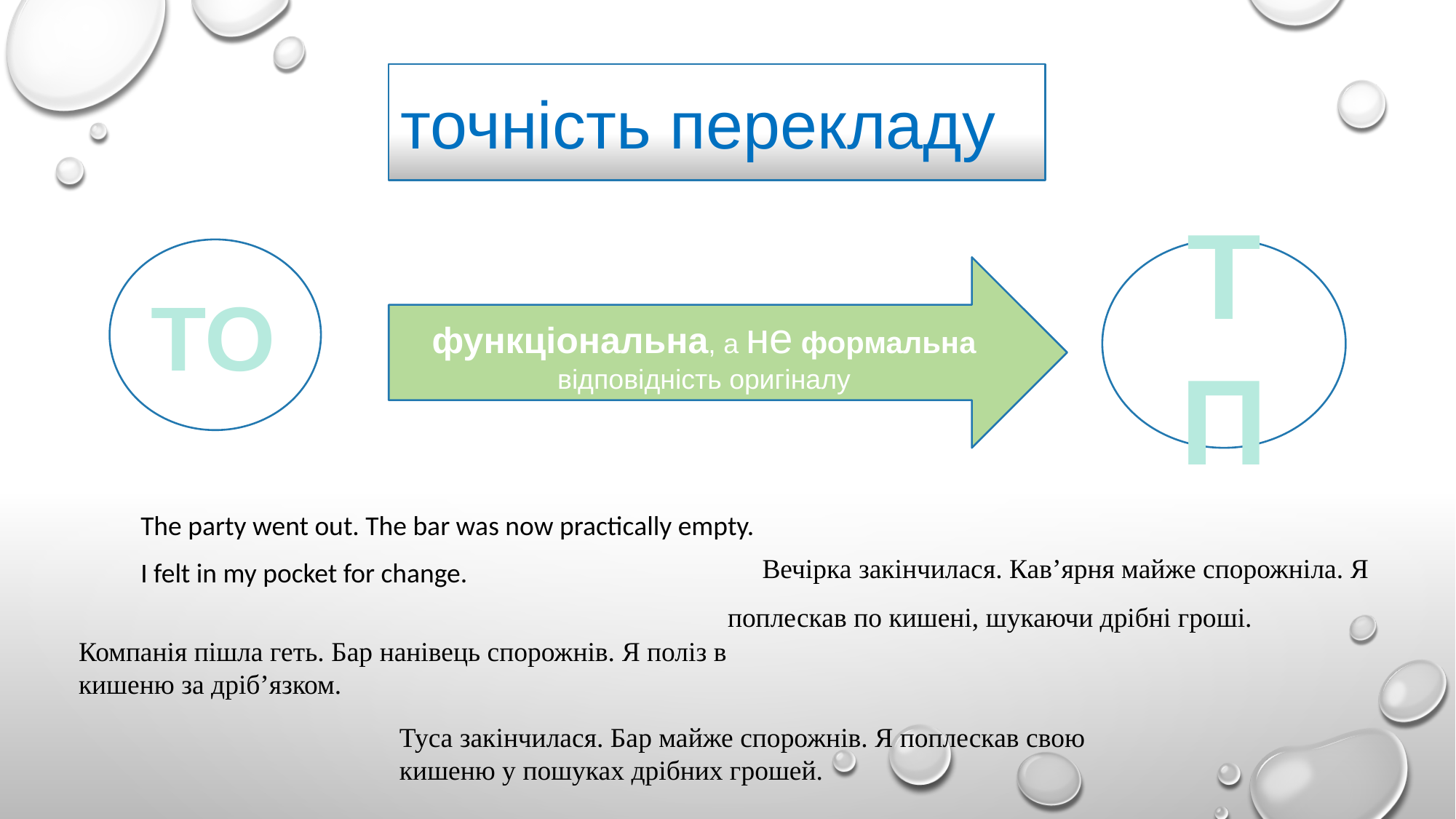

точність перекладу
ТО
ТП
функціональна, а не формальна відповідність оригіналу
The party went out. The bar was now practically empty.
I felt in my pocket for change.
Вечірка закінчилася. Кав’ярня майже спорожніла. Я поплескав по кишені, шукаючи дрібні гроші.
Компанія пішла геть. Бар нанівець спорожнів. Я поліз в кишеню за дріб’язком.

Туса закінчилася. Бар майже спорожнів. Я поплескав свою кишеню у пошуках дрібних грошей.